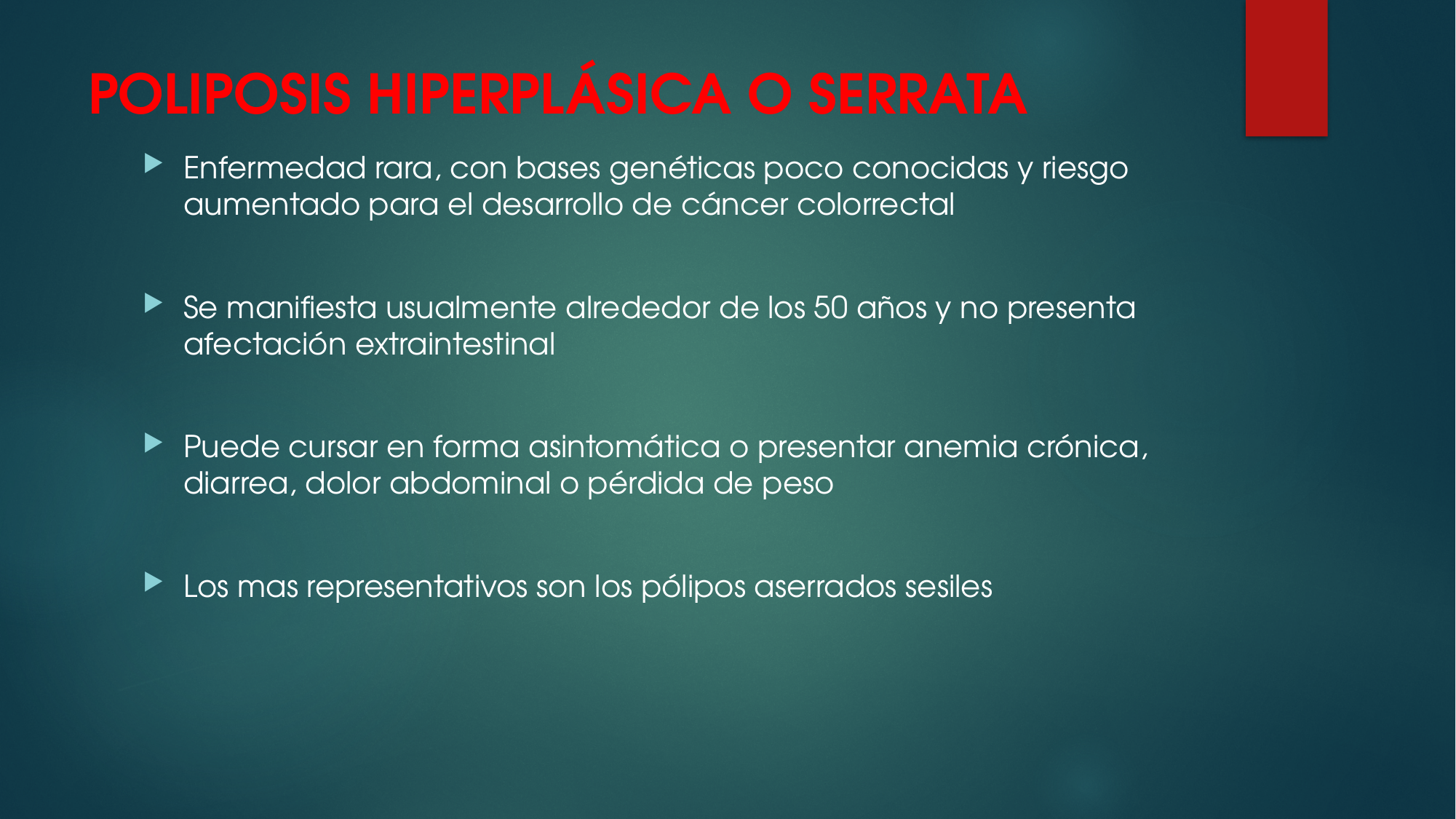

# POLIPOSIS HIPERPLÁSICA O SERRATA
Enfermedad rara, con bases genéticas poco conocidas y riesgo aumentado para el desarrollo de cáncer colorrectal

Se manifiesta usualmente alrededor de los 50 años y no presenta afectación extraintestinal

Puede cursar en forma asintomática o presentar anemia crónica, diarrea, dolor abdominal o pérdida de peso

Los mas representativos son los pólipos aserrados sesiles